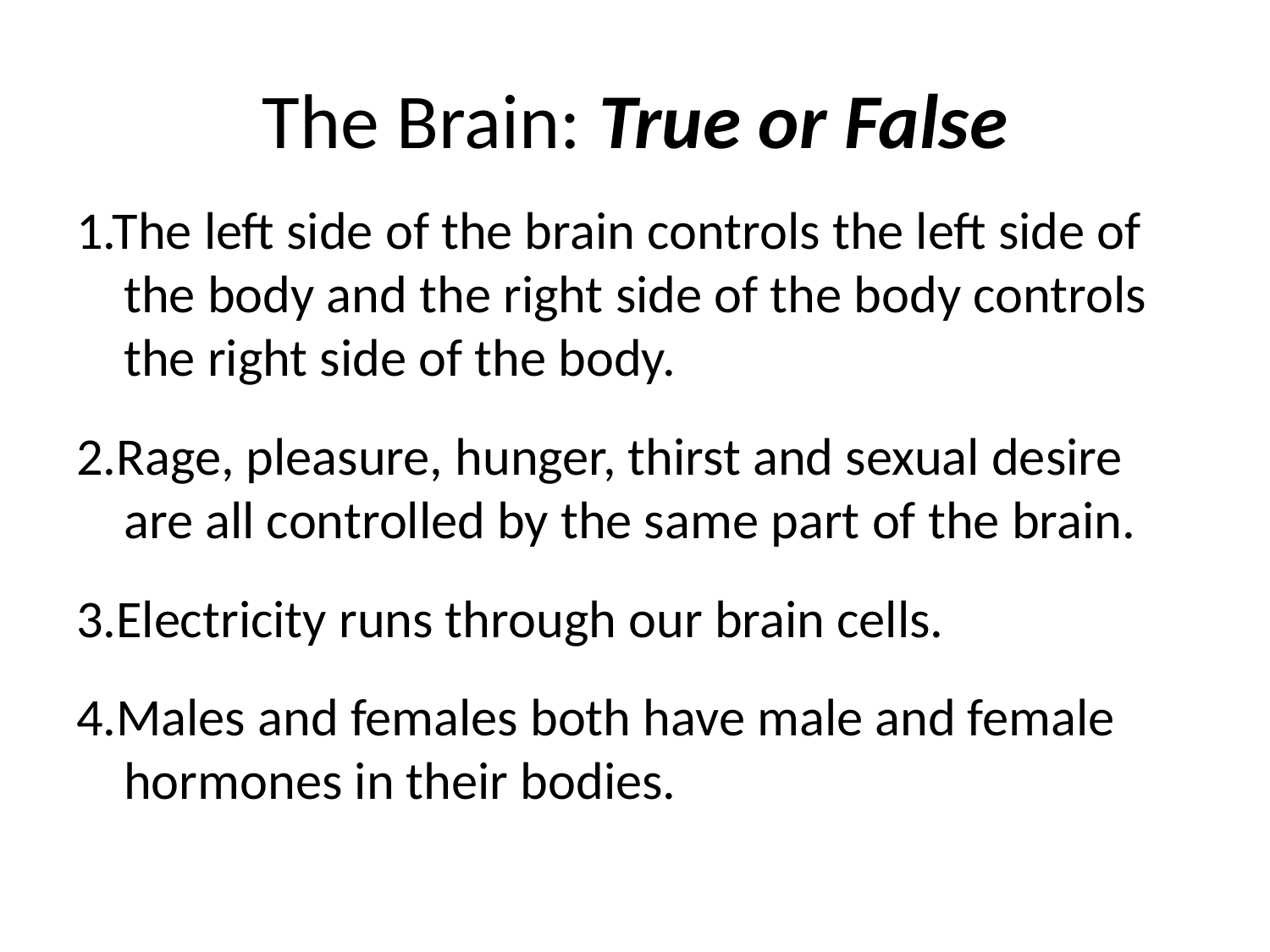

# The Brain: True or False
1.The left side of the brain controls the left side of the body and the right side of the body controls the right side of the body.

2.Rage, pleasure, hunger, thirst and sexual desire are all controlled by the same part of the brain.

3.Electricity runs through our brain cells.

4.Males and females both have male and female hormones in their bodies.